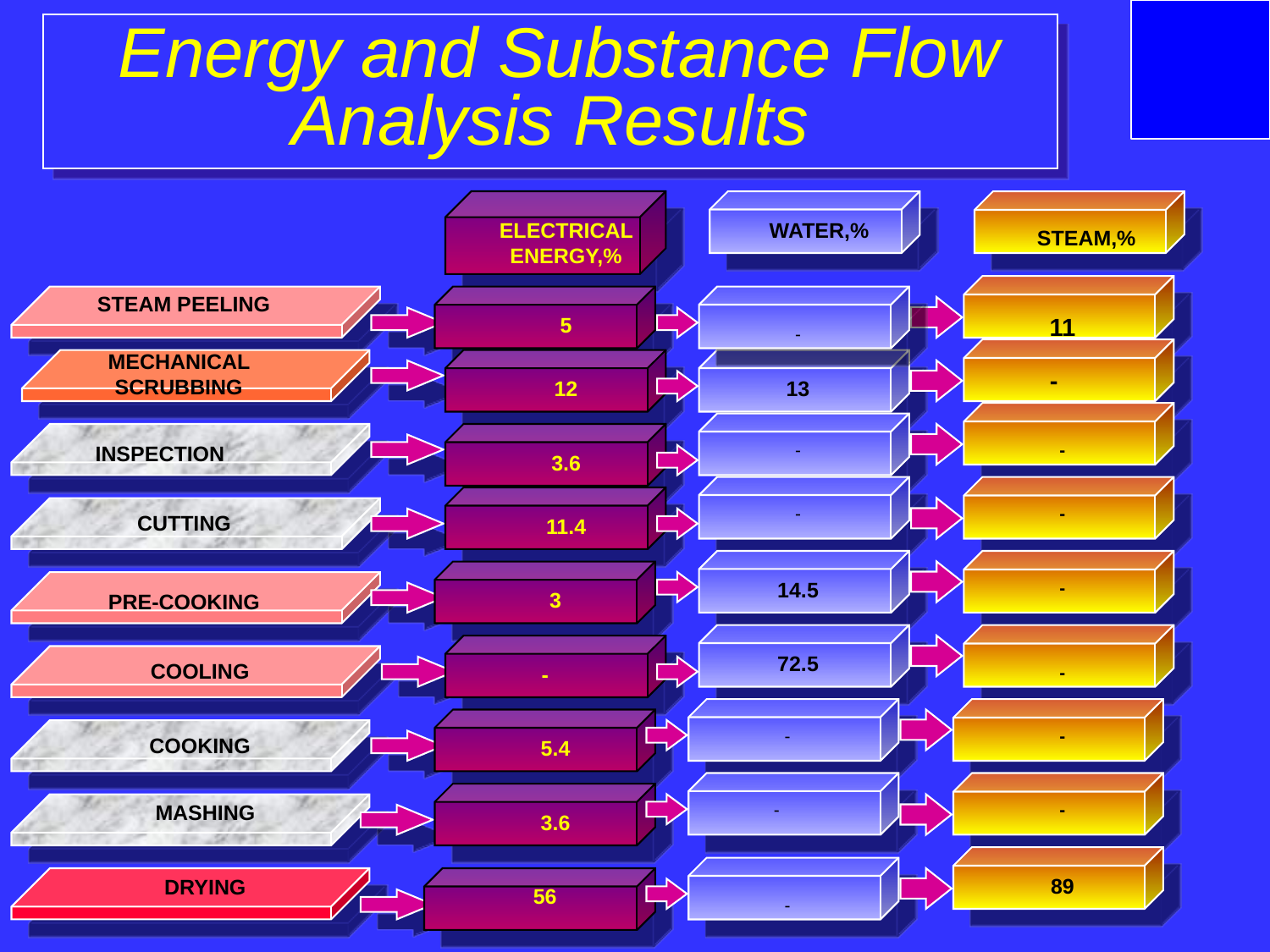

# Energy and Substance Flow Analysis Results

STEAM,%

11

-

-

-

-

-

-

-

89
ELECTRICAL ENERGY,%
WATER,%
STEAM PEELING

5

-
MECHANICAL SCRUBBING

12
13

-
INSPECTION
3.6

-

CUTTING
11.4

14.5

3
PRE-COOKING

72.5

COOLING
-

-

COOKING
5.4

-
MASHING

3.6

DRYING

56
-